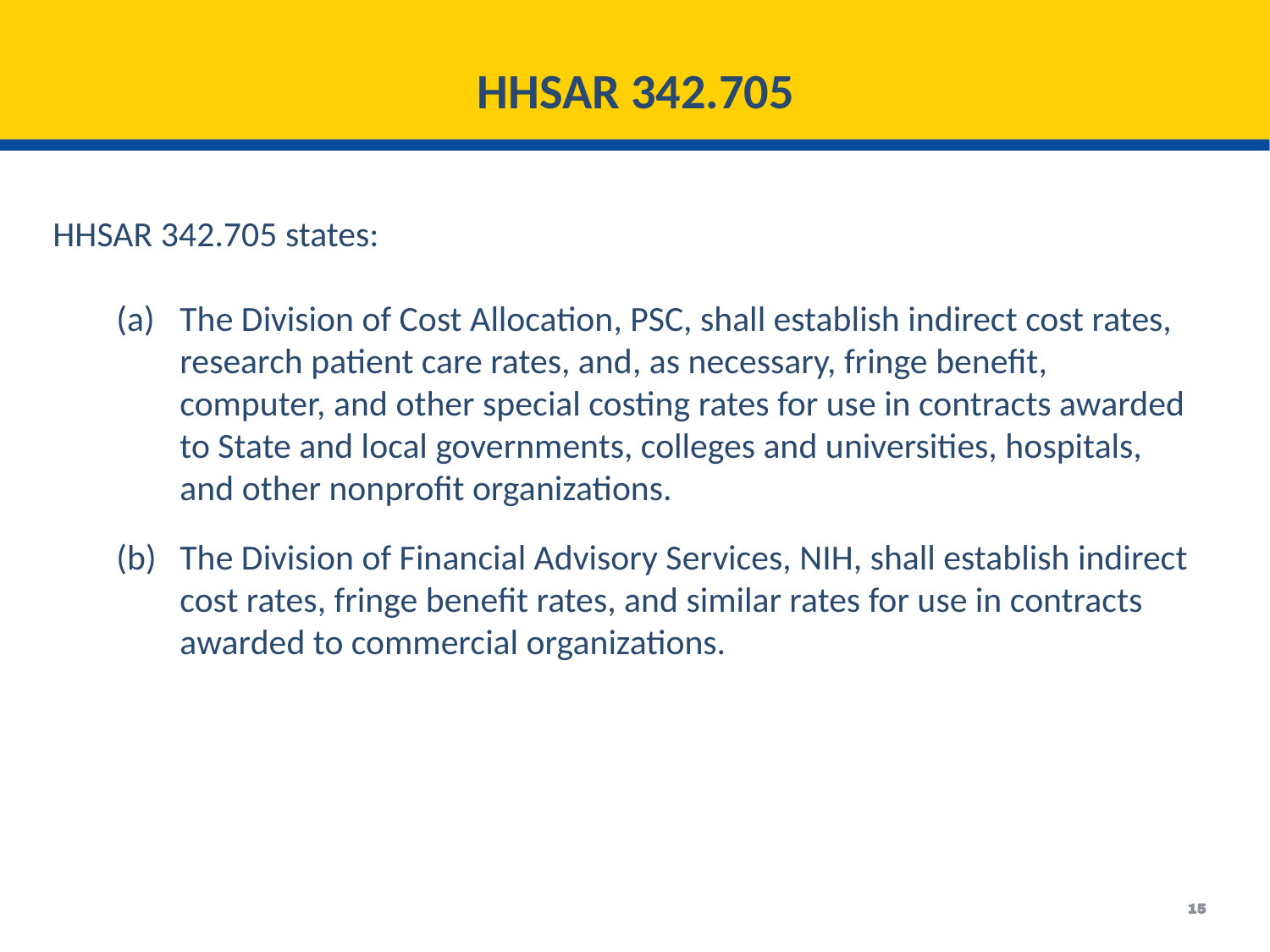

# HHSAR 342.705
HHSAR 342.705 states:

(a)	The Division of Cost Allocation, PSC, shall establish indirect cost rates, research patient care rates, and, as necessary, fringe benefit, computer, and other special costing rates for use in contracts awarded to State and local governments, colleges and universities, hospitals, and other nonprofit organizations.
(b)	The Division of Financial Advisory Services, NIH, shall establish indirect cost rates, fringe benefit rates, and similar rates for use in contracts awarded to commercial organizations.
15